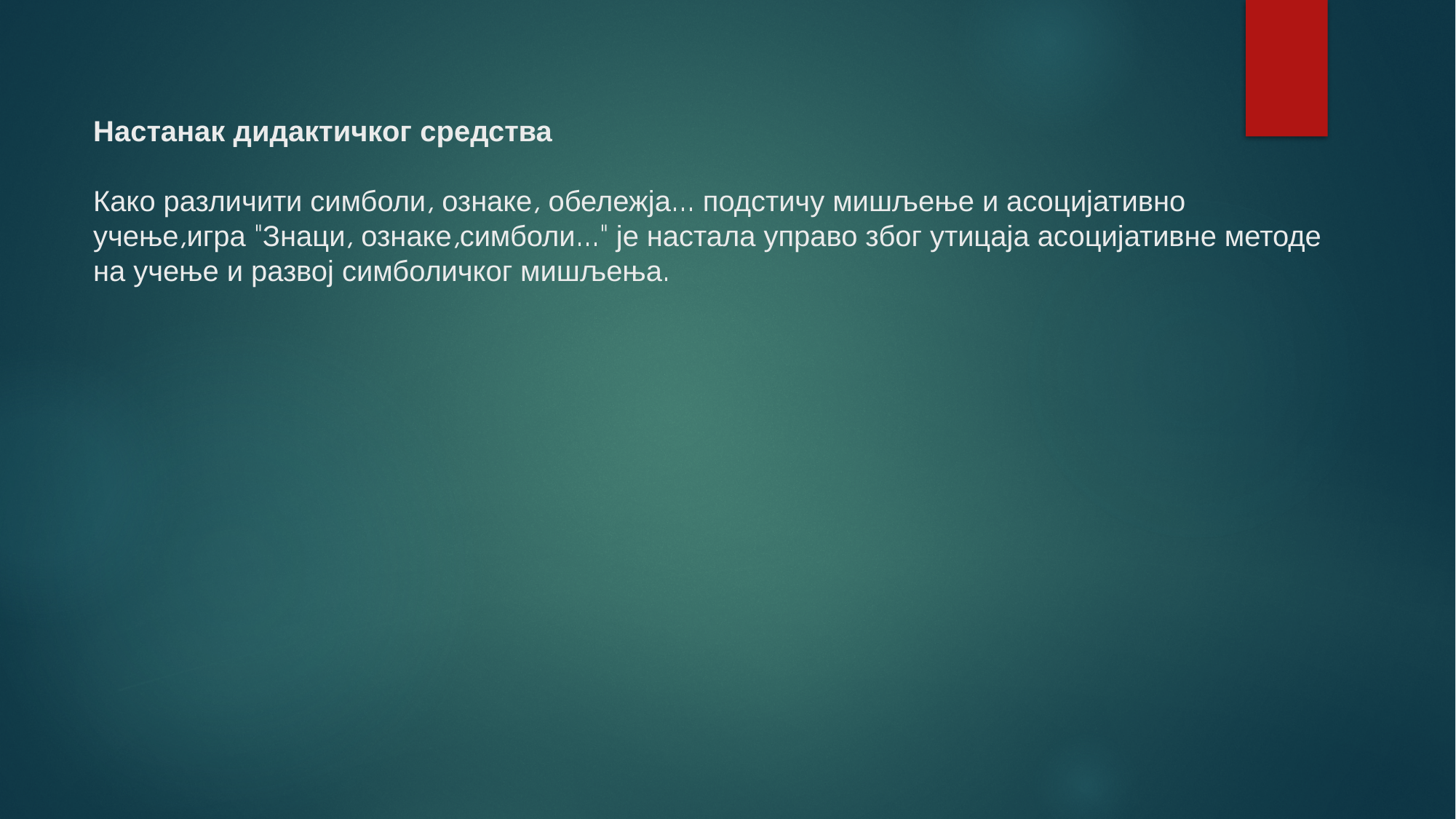

# Настанак дидактичког средства Како различити симболи, ознаке, обележја... подстичу мишљење и асоцијативно учење,игра "Знаци, ознаке,симболи..." је настала управо због утицаја асоцијативне методе на учење и развој симболичког мишљења.